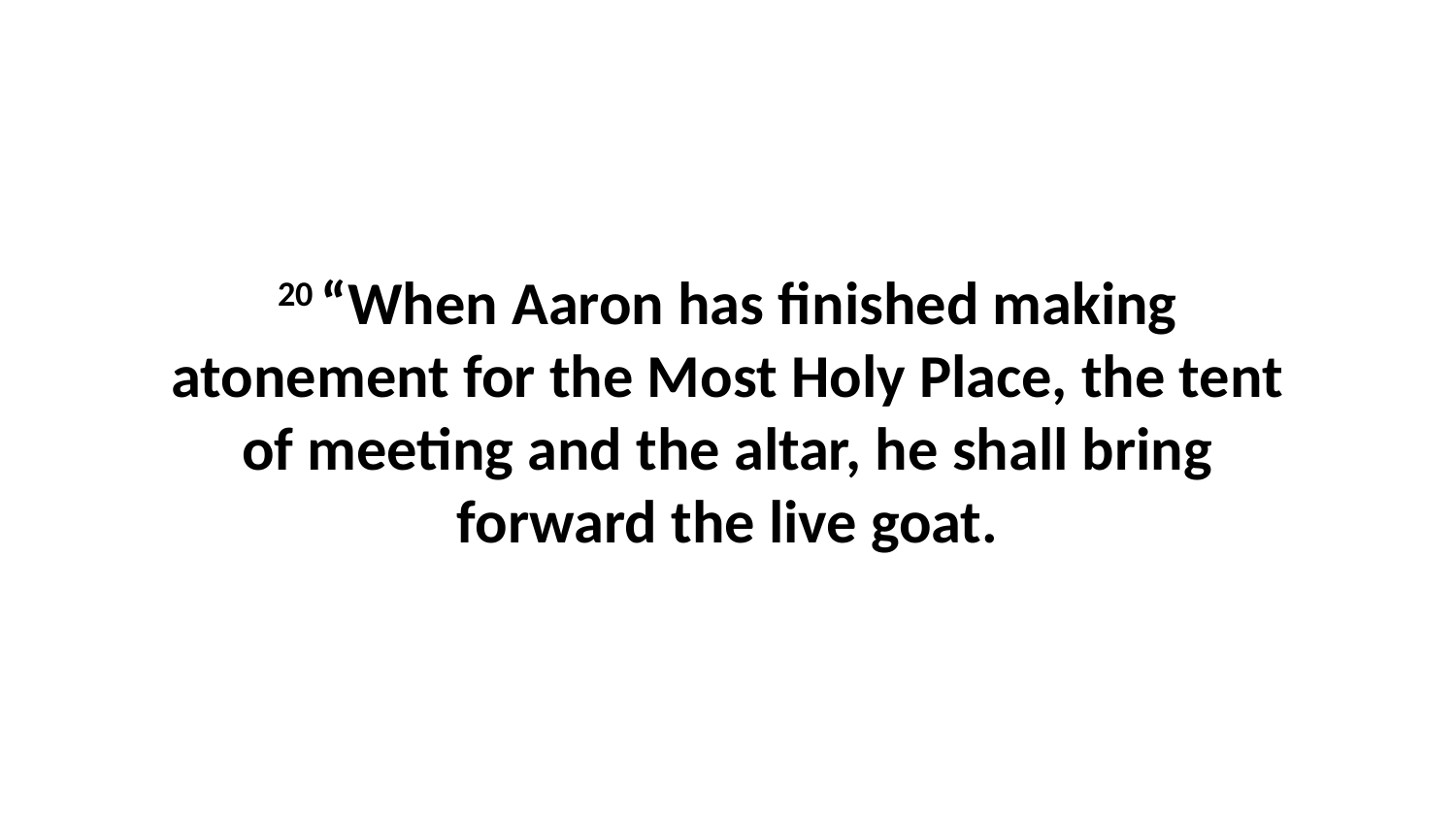

20 “When Aaron has finished making atonement for the Most Holy Place, the tent of meeting and the altar, he shall bring forward the live goat.